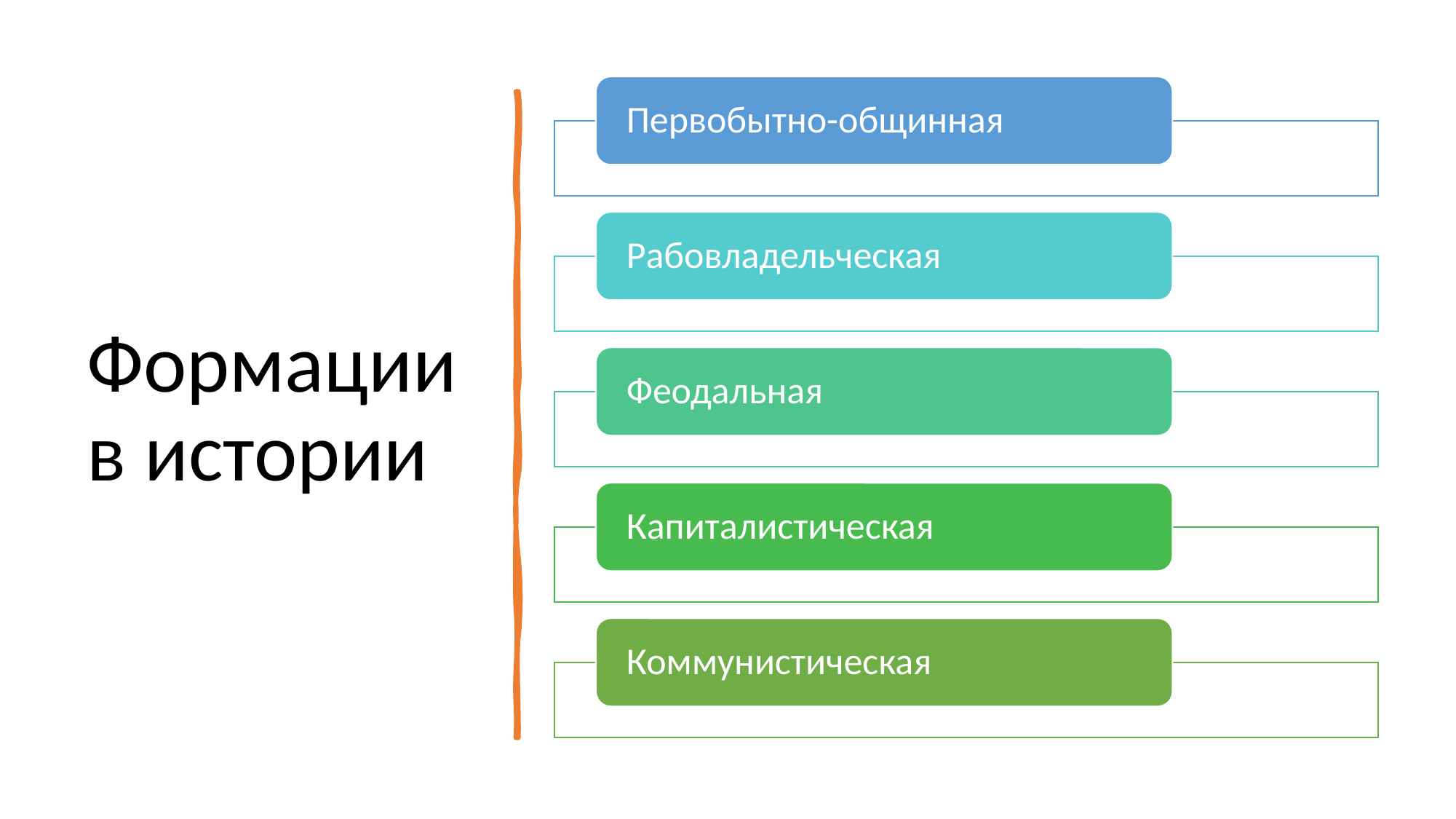

Первобытно-общинная
Рабовладельческая
Феодальная
Капиталистическая
Коммунистическая
# Формации в истории